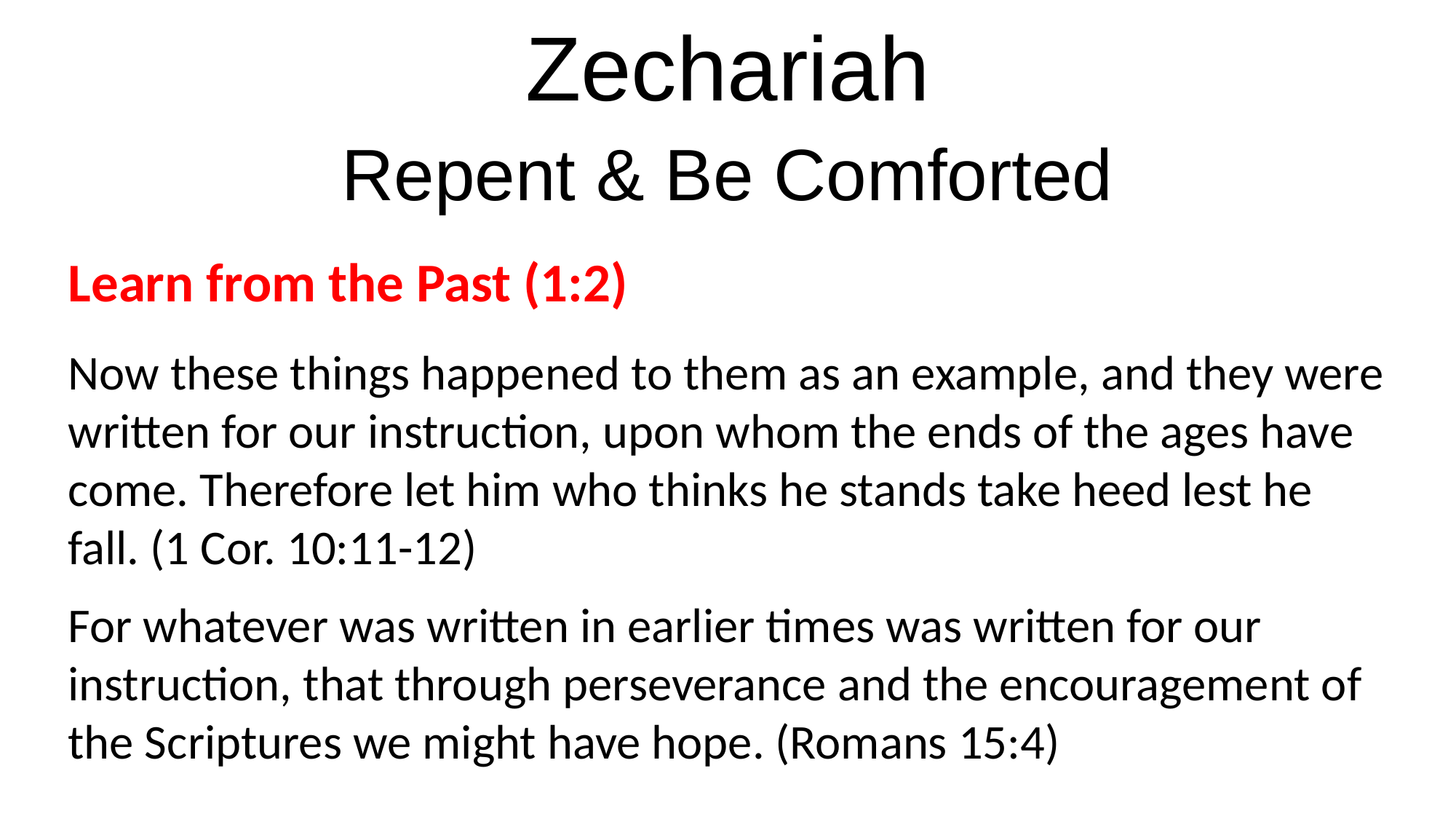

# Zechariah
Repent & Be Comforted
Learn from the Past (1:2)
Now these things happened to them as an example, and they were written for our instruction, upon whom the ends of the ages have come. Therefore let him who thinks he stands take heed lest he fall. (1 Cor. 10:11-12)

For whatever was written in earlier times was written for our instruction, that through perseverance and the encouragement of the Scriptures we might have hope. (Romans 15:4)